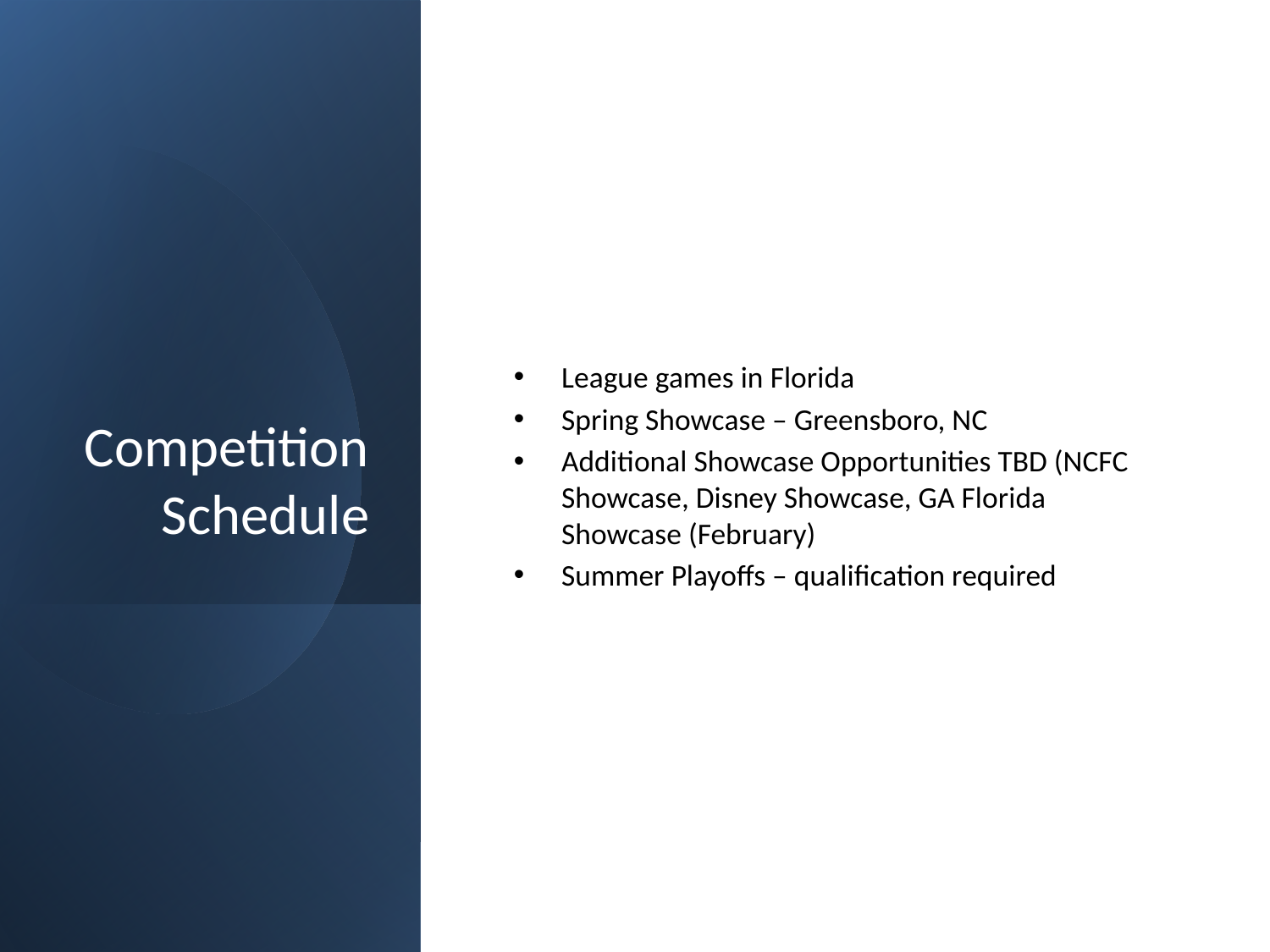

# Competition Schedule
League games in Florida
Spring Showcase – Greensboro, NC
Additional Showcase Opportunities TBD (NCFC Showcase, Disney Showcase, GA Florida Showcase (February)
Summer Playoffs – qualification required